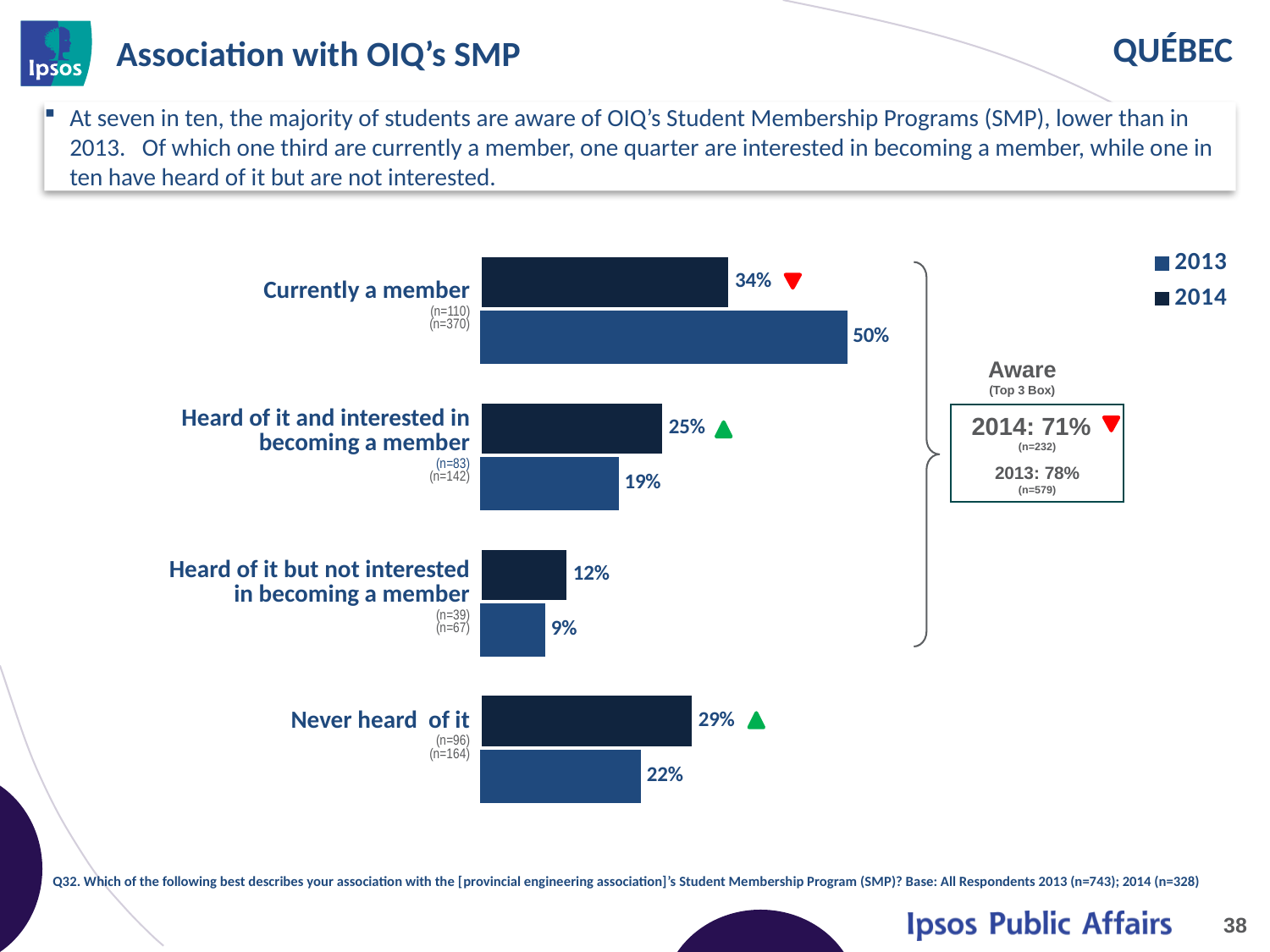

# Association with OIQ’s SMP
At seven in ten, the majority of students are aware of OIQ’s Student Membership Programs (SMP), lower than in 2013.   Of which one third are currently a member, one quarter are interested in becoming a member, while one in ten have heard of it but are not interested.

### Chart

| Category | 2014 | 2013 |
|---|---|---|
| Currently a member | 0.34 | 0.5 |
| Heard of it and interested in becoming a member | 0.25 | 0.19 |
| Heard of it but not interested in becoming a member | 0.12 | 0.09 |
| Never heard of it | 0.29 | 0.22 |
| Currently a member |
| --- |
| (n=110) (n=370) |
| Heard of it and interested in becoming a member |
| (n=83) (n=142) |
| Heard of it but not interested in becoming a member |
| (n=39) (n=67) |
| Never heard of it |
| (n=96) (n=164) |

Aware
(Top 3 Box)
2014: 71%     (n=232)
2013: 78%
(n=579)

Q32. Which of the following best describes your association with the [provincial engineering association]’s Student Membership Program (SMP)? Base: All Respondents 2013 (n=743); 2014 (n=328)
38